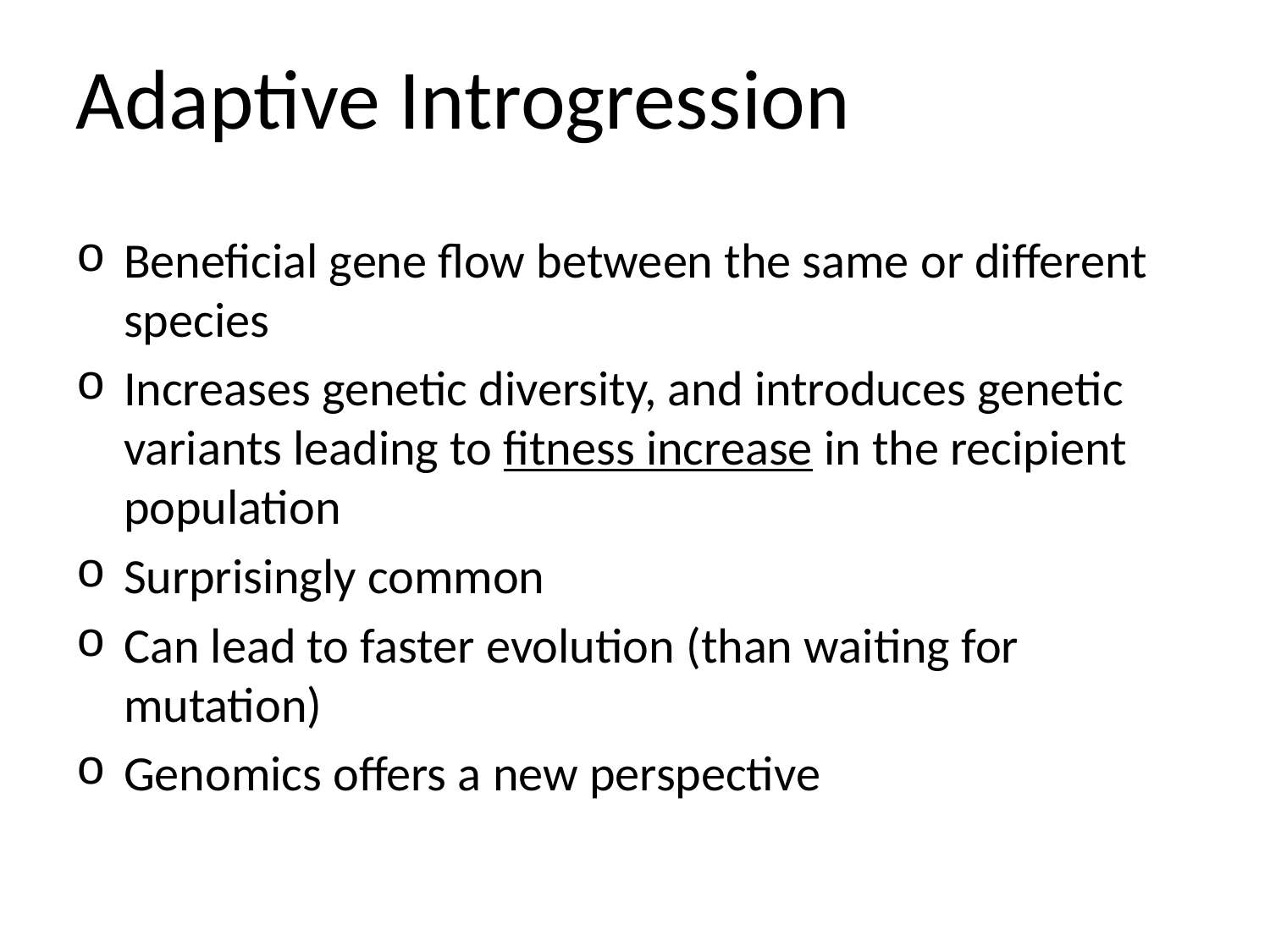

Adaptive Introgression
Beneficial gene flow between the same or different species
Increases genetic diversity, and introduces genetic variants leading to fitness increase in the recipient population
Surprisingly common
Can lead to faster evolution (than waiting for mutation)
Genomics offers a new perspective